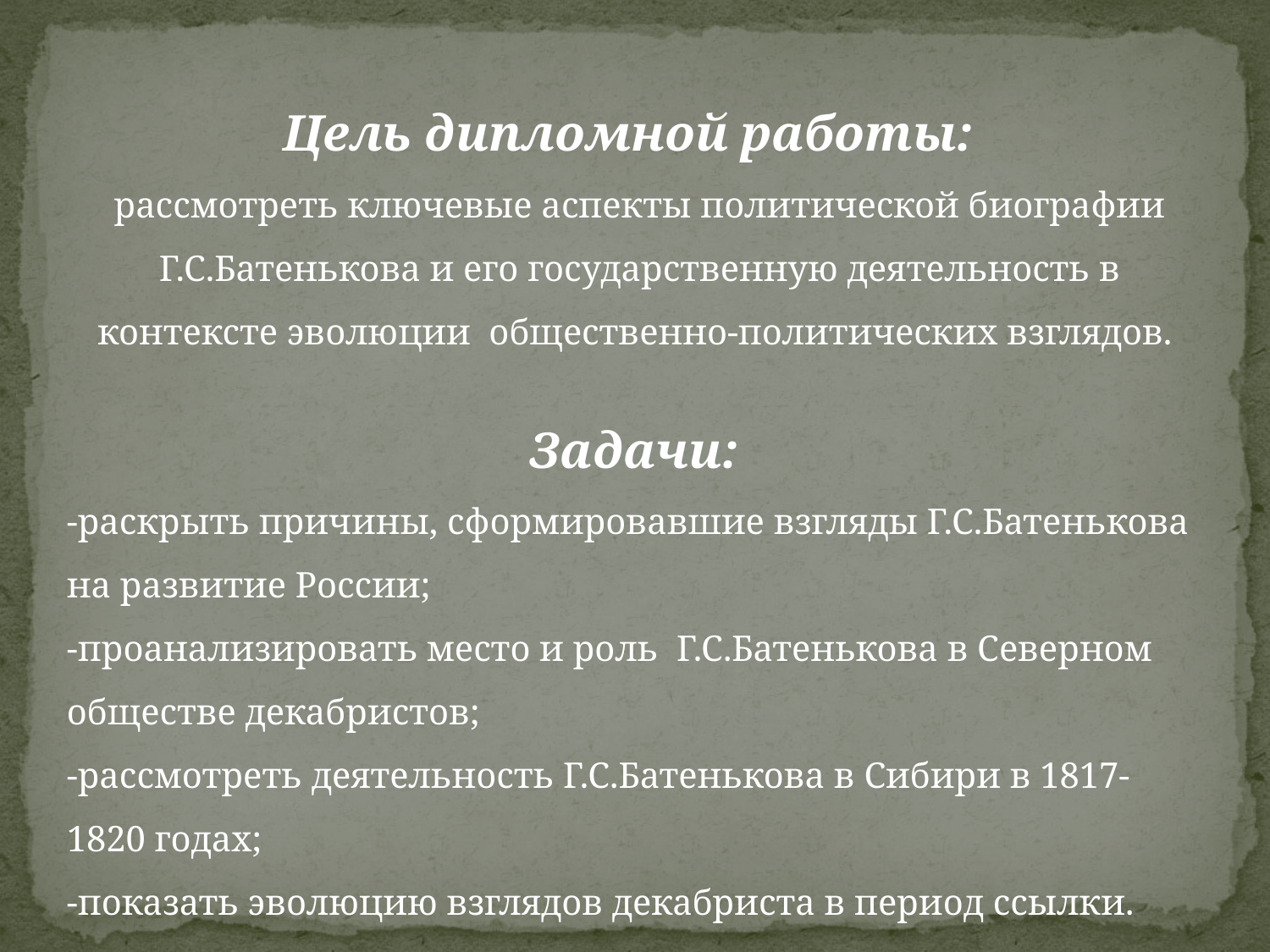

Цель дипломной работы:
рассмотреть ключевые аспекты политической биографии Г.С.Батенькова и его государственную деятельность в контексте эволюции  общественно-политических взглядов.

Задачи:
-раскрыть причины, сформировавшие взгляды Г.С.Батенькова на развитие России;
-проанализировать место и роль  Г.С.Батенькова в Северном обществе декабристов;
-рассмотреть деятельность Г.С.Батенькова в Сибири в 1817-1820 годах;
-показать эволюцию взглядов декабриста в период ссылки.